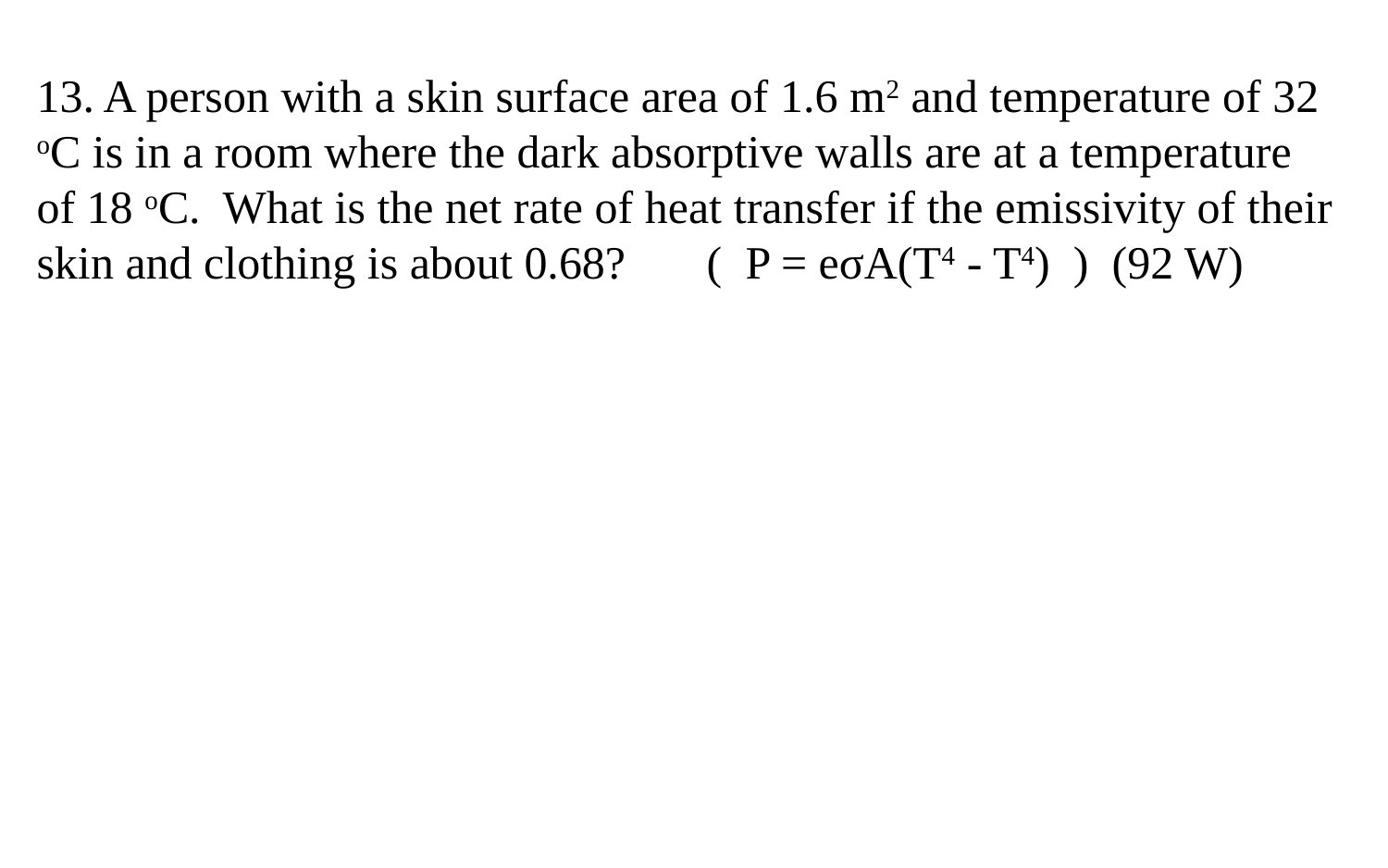

13. A person with a skin surface area of 1.6 m2 and temperature of 32 oC is in a room where the dark absorptive walls are at a temperature of 18 oC.  What is the net rate of heat transfer if the emissivity of their skin and clothing is about 0.68?       (  P = eσA(T4 - T4)  )  (92 W)